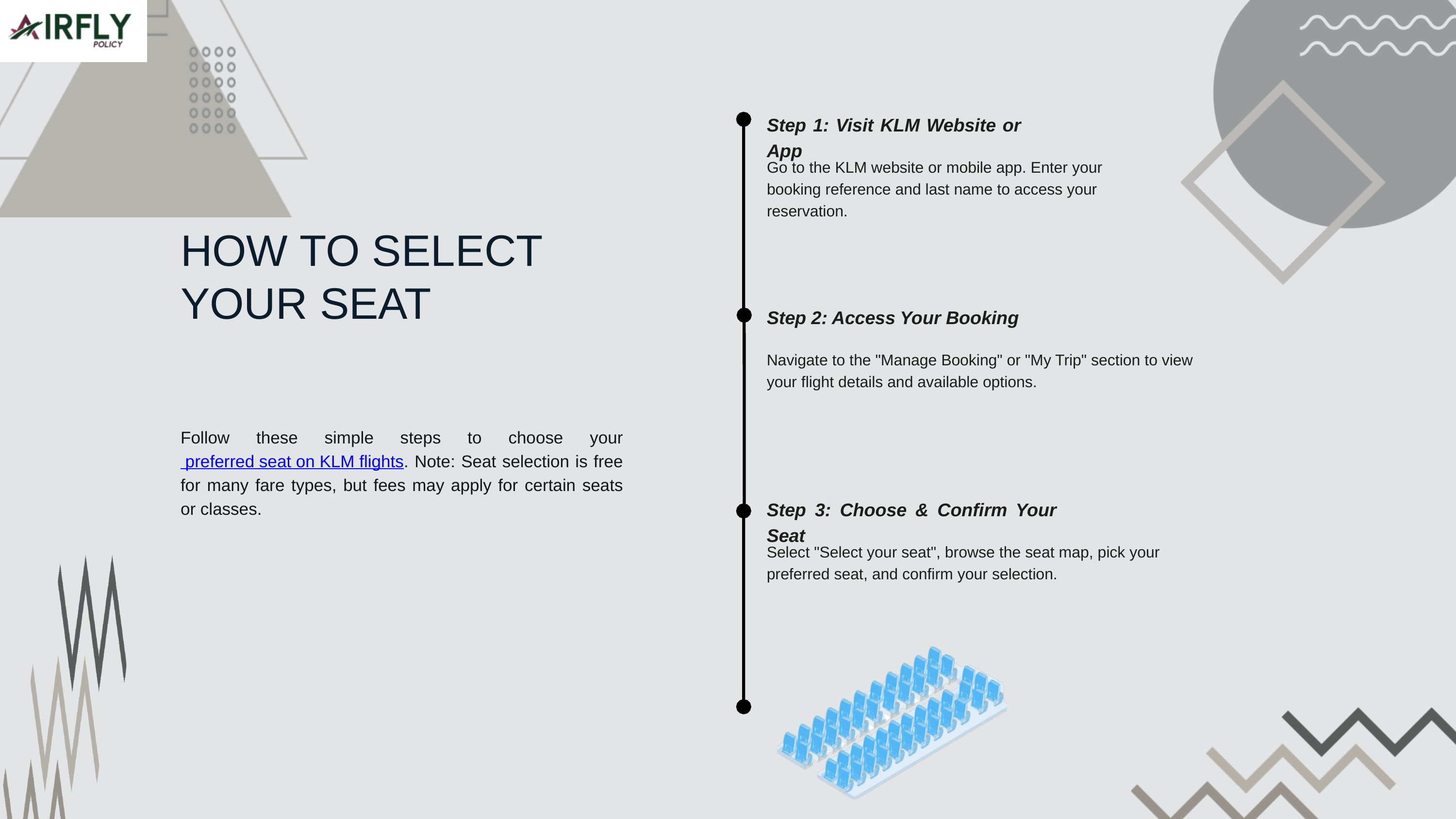

Step 1: Visit KLM Website or App

Go to the KLM website or mobile app. Enter your booking reference and last name to access your reservation.
HOW TO SELECT YOUR SEAT
Step 2: Access Your Booking

Navigate to the "Manage Booking" or "My Trip" section to view your flight details and available options.
Follow these simple steps to choose your preferred seat on KLM flights. Note: Seat selection is free for many fare types, but fees may apply for certain seats or classes.
Step 3: Choose & Confirm Your Seat

Select "Select your seat", browse the seat map, pick your preferred seat, and confirm your selection.